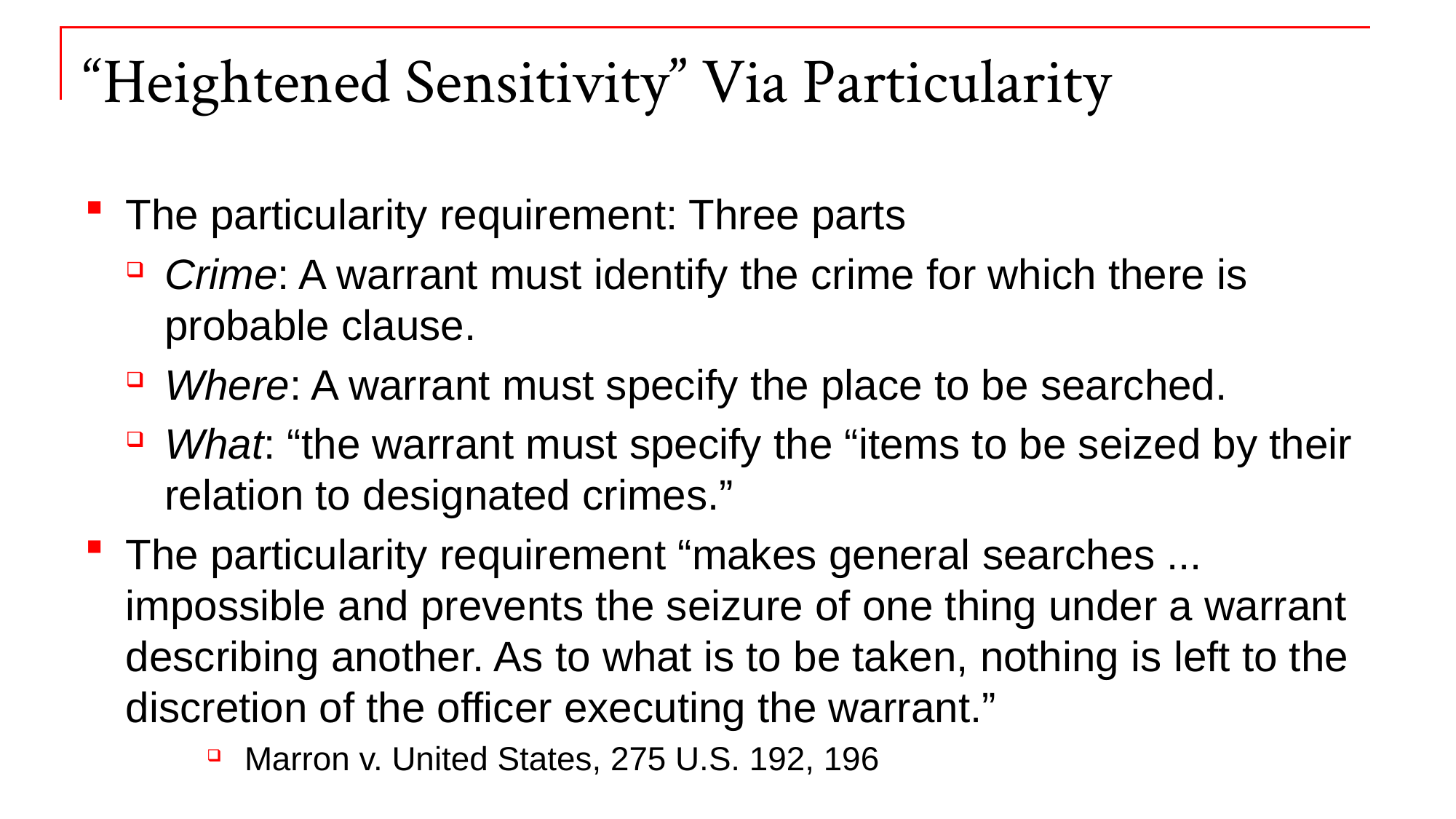

# “Heightened Sensitivity” Via Particularity
The particularity requirement: Three parts
Crime: A warrant must identify the crime for which there is probable clause.
Where: A warrant must specify the place to be searched.
What: “the warrant must specify the “items to be seized by their relation to designated crimes.”
The particularity requirement “makes general searches ... impossible and prevents the seizure of one thing under a warrant describing another. As to what is to be taken, nothing is left to the discretion of the officer executing the warrant.”
Marron v. United States, 275 U.S. 192, 196